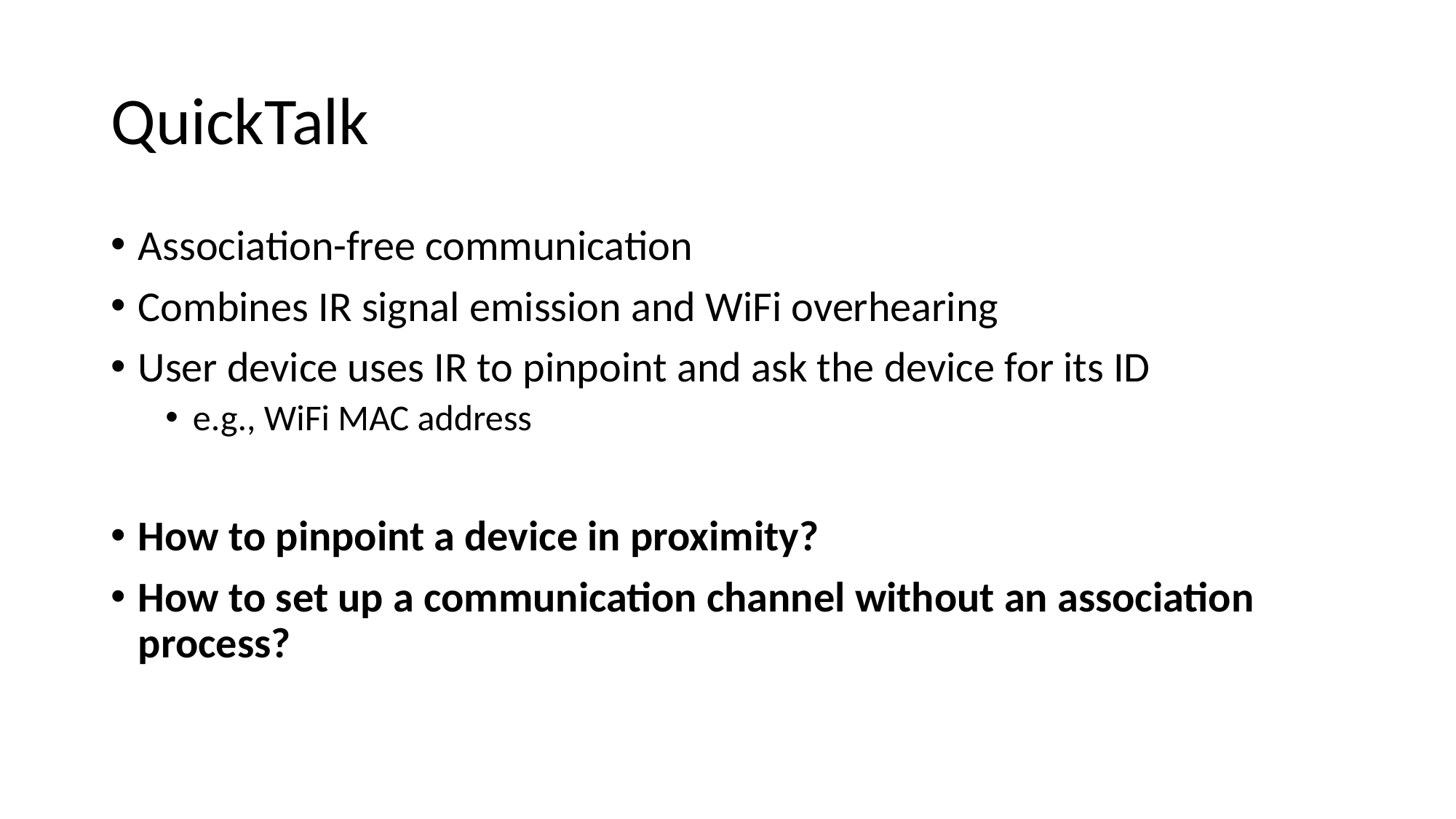

# QuickTalk
Association-free communication
Combines IR signal emission and WiFi overhearing
User device uses IR to pinpoint and ask the device for its ID
e.g., WiFi MAC address

How to pinpoint a device in proximity?
How to set up a communication channel without an association process?